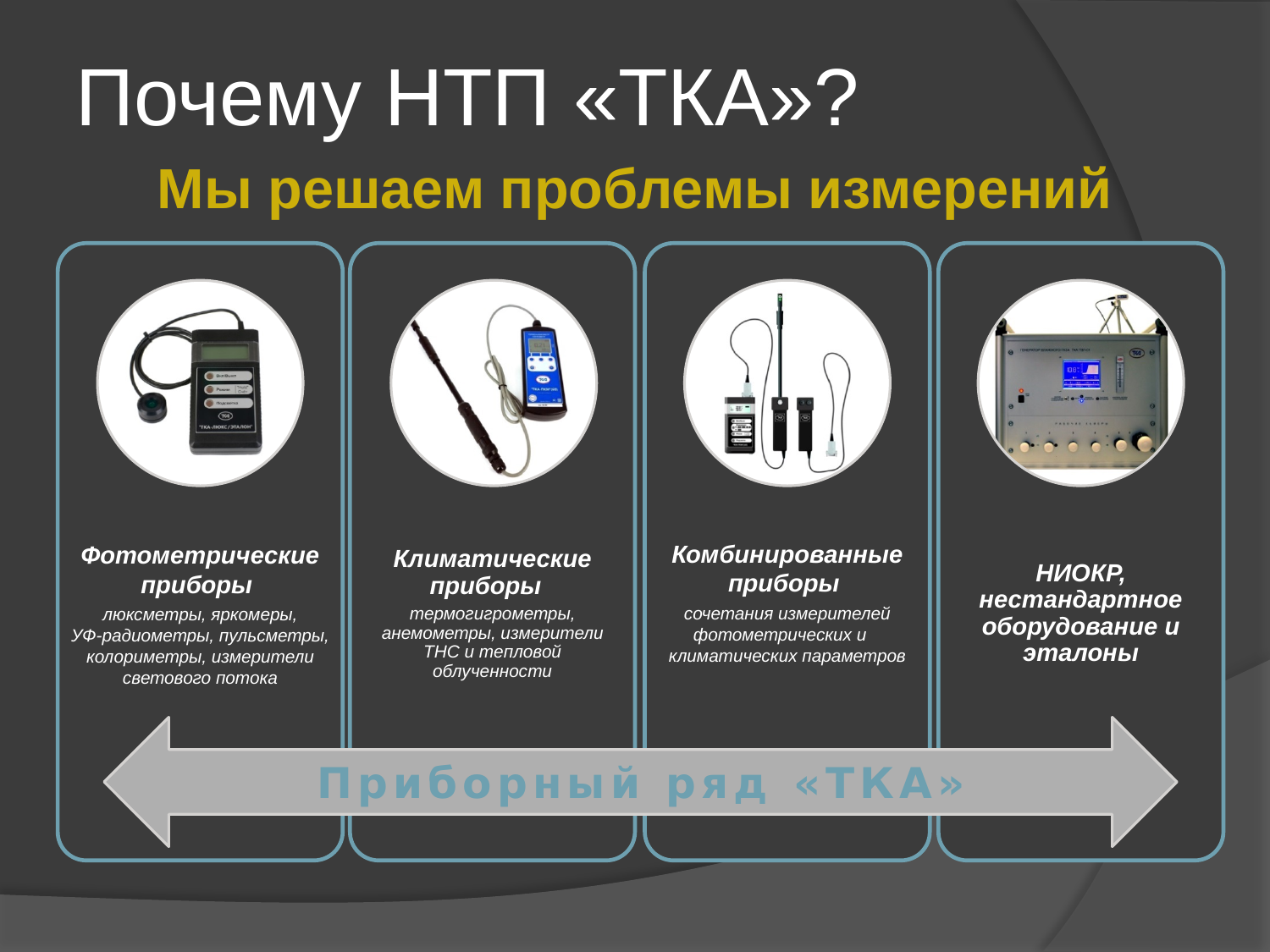

Почему НТП «ТКА»?

Мы решаем проблемы измерений
Фотометрические приборы
люксметры, яркомеры,
УФ-радиометры, пульсметры, колориметры, измерители светового потока
Климатические приборы
термогигрометры, анемометры, измерители ТНС и тепловой облученности
Комбинированные приборы
сочетания измерителей фотометрических и    климатических параметров

НИОКР, нестандартное оборудование и эталоны

Приборный ряд «ТКА»